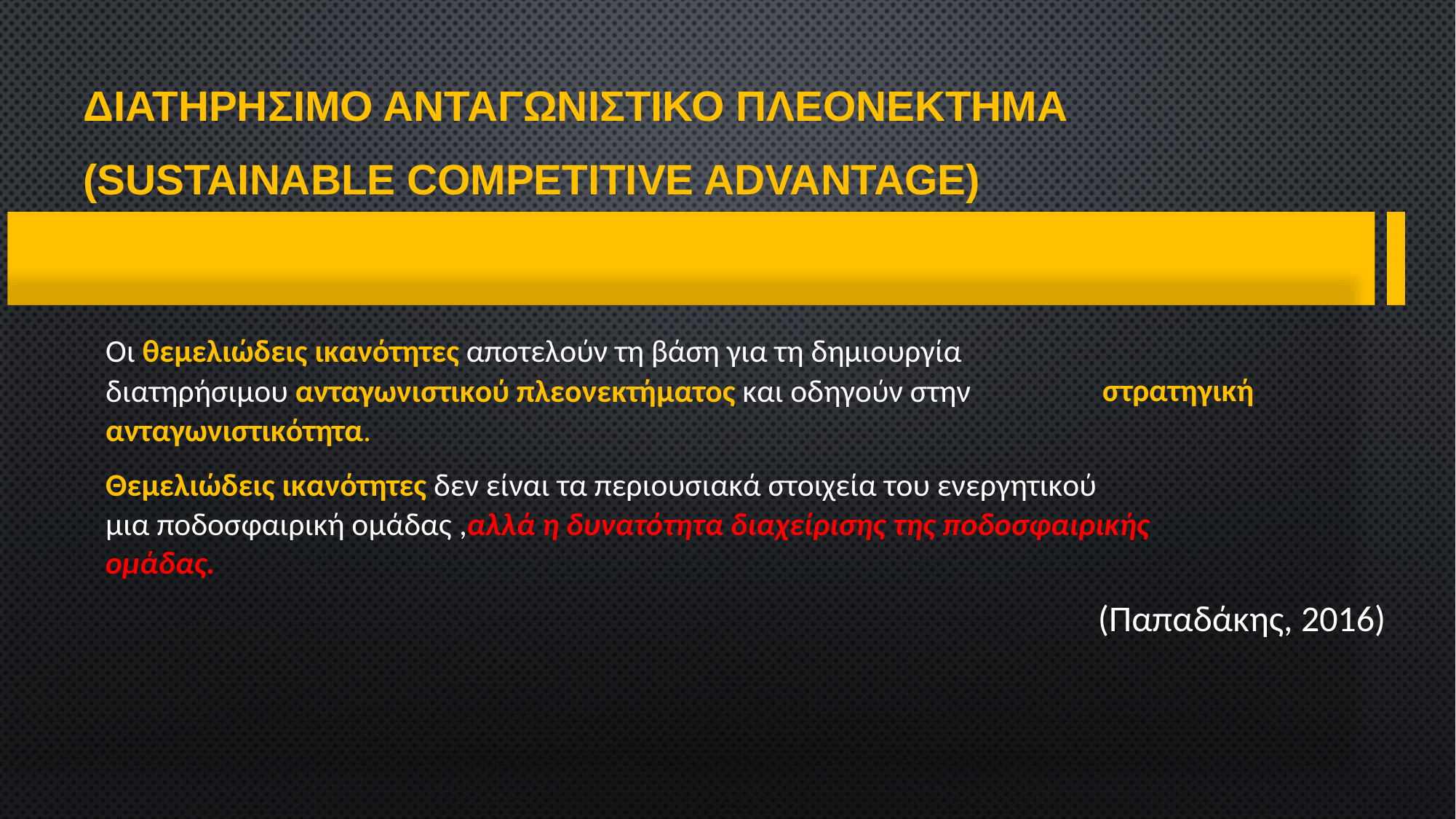

ΔιατηρΗσιμο ανταγωνιστικΟ πλεονΕκτημα
(sustainable competitive advantage)

Οι θεμελιώδεις ικανότητες αποτελούν τη βάση για τη δημιουργία
διατηρήσιμου ανταγωνιστικού πλεονεκτήματος και οδηγούν στην
ανταγωνιστικότητα.
στρατηγική
Θεμελιώδεις ικανότητες δεν είναι τα περιουσιακά στοιχεία του ενεργητικού
μια ποδοσφαιρική ομάδας ,αλλά η δυνατότητα διαχείρισης της ποδοσφαιρικής
ομάδας.
(Παπαδάκης, 2016)